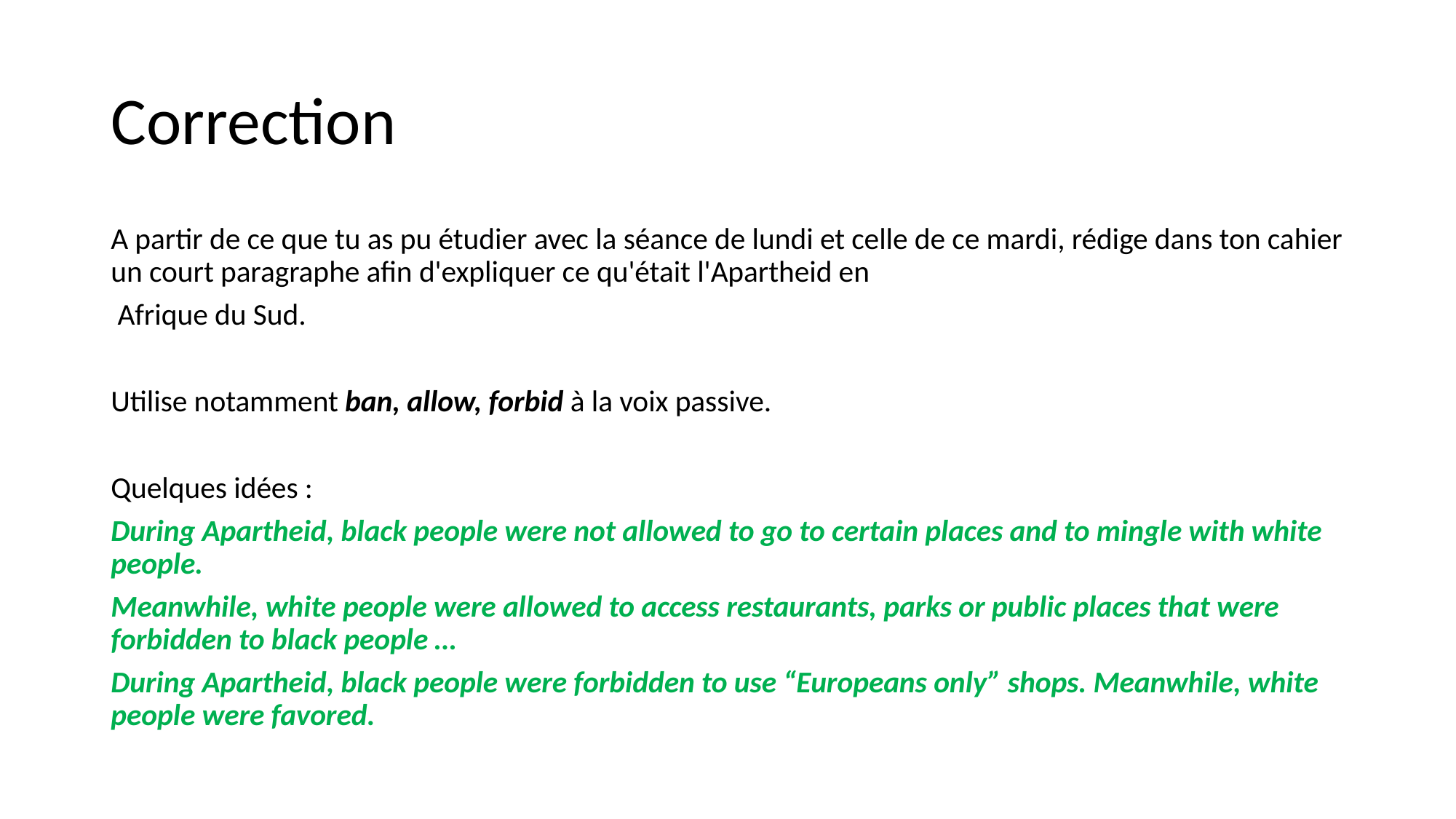

# Correction
A partir de ce que tu as pu étudier avec la séance de lundi et celle de ce mardi, rédige dans ton cahier un court paragraphe afin d'expliquer ce qu'était l'Apartheid en
 Afrique du Sud.

Utilise notamment ban, allow, forbid à la voix passive.

Quelques idées :
During Apartheid, black people were not allowed to go to certain places and to mingle with white people.
Meanwhile, white people were allowed to access restaurants, parks or public places that were forbidden to black people …
During Apartheid, black people were forbidden to use “Europeans only” shops. Meanwhile, white people were favored.